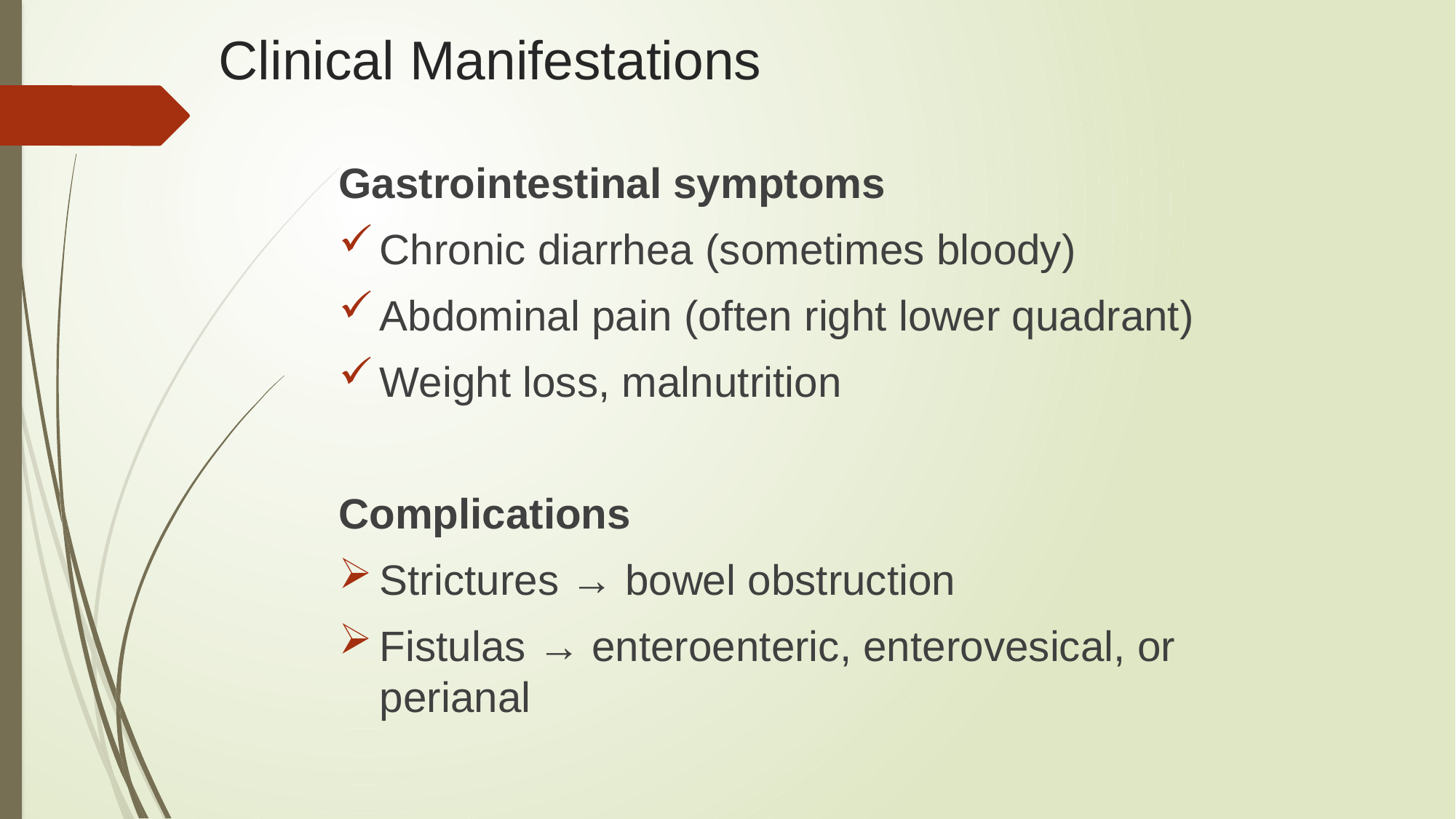

# Clinical Manifestations
Gastrointestinal symptoms
Chronic diarrhea (sometimes bloody)
Abdominal pain (often right lower quadrant)
Weight loss, malnutrition

Complications
Strictures → bowel obstruction
Fistulas → enteroenteric, enterovesical, or perianal